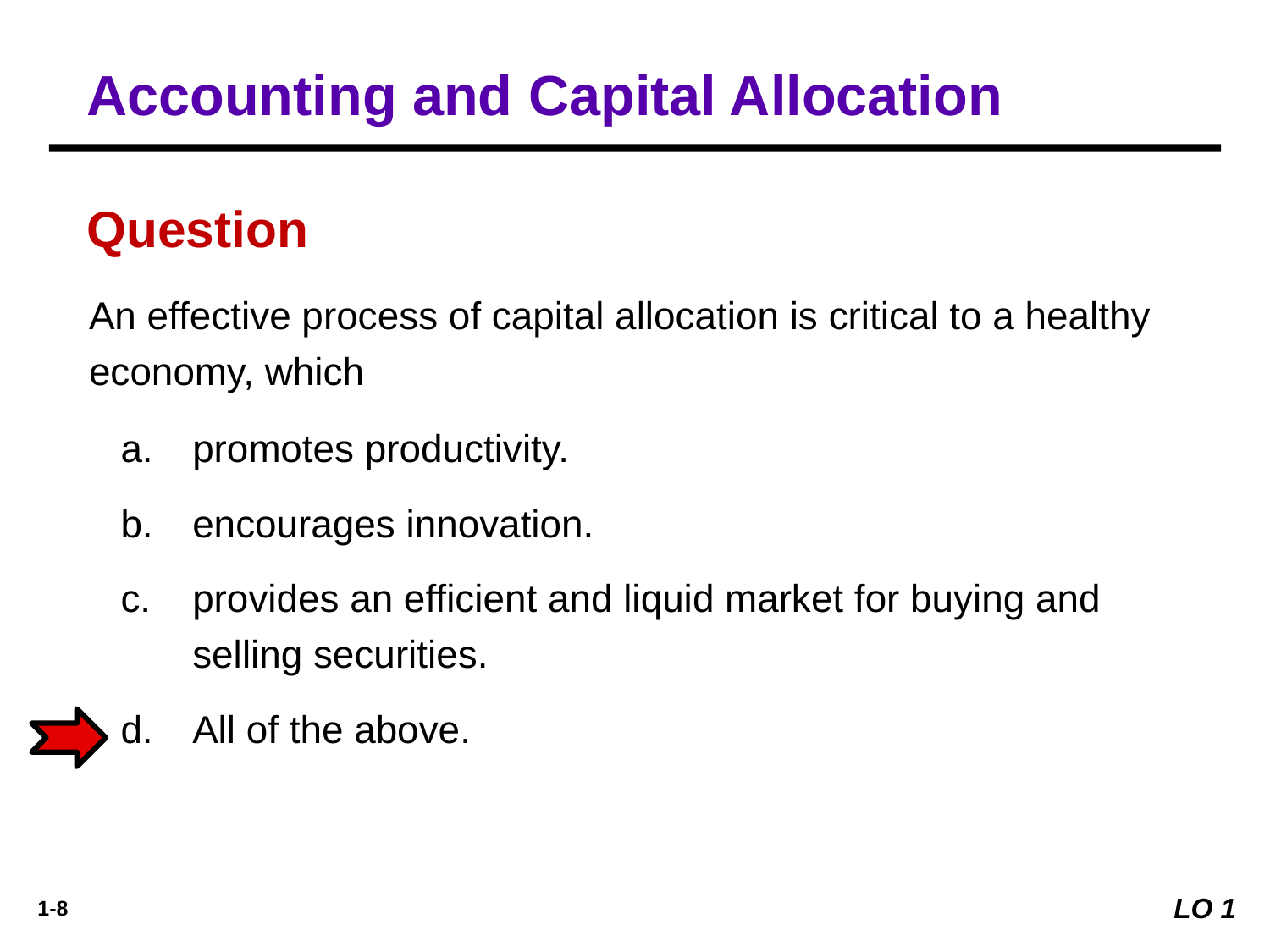

Accounting and Capital Allocation

Question
An effective process of capital allocation is critical to a healthy economy, which
a.	promotes productivity.
b.	encourages innovation.
c.	provides an efficient and liquid market for buying and selling securities.
d.	All of the above.

LO 1